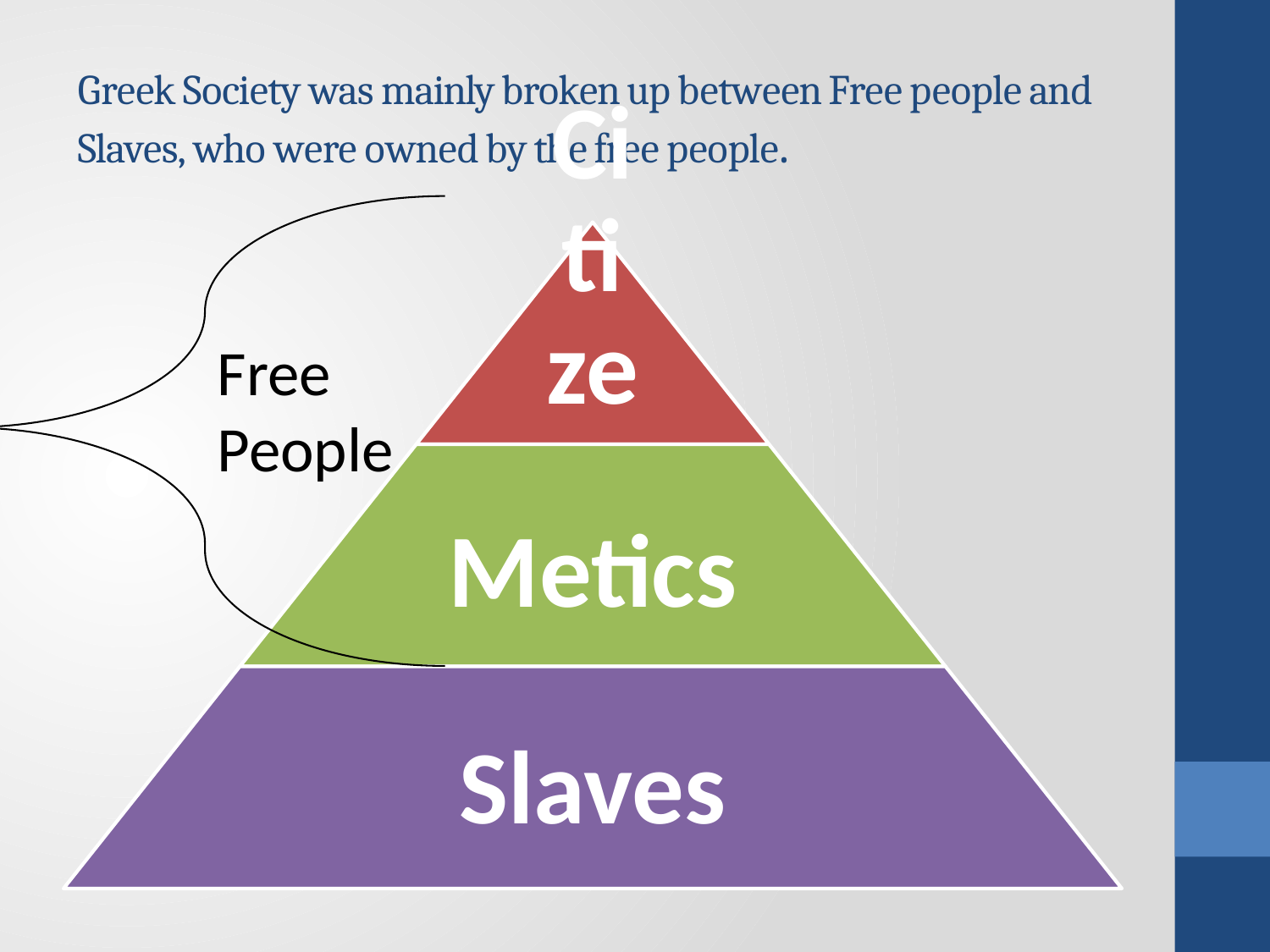

# Greek Society was mainly broken up between Free people and Slaves, who were owned by the free people.

Citizens
Metics
Slaves
Free People